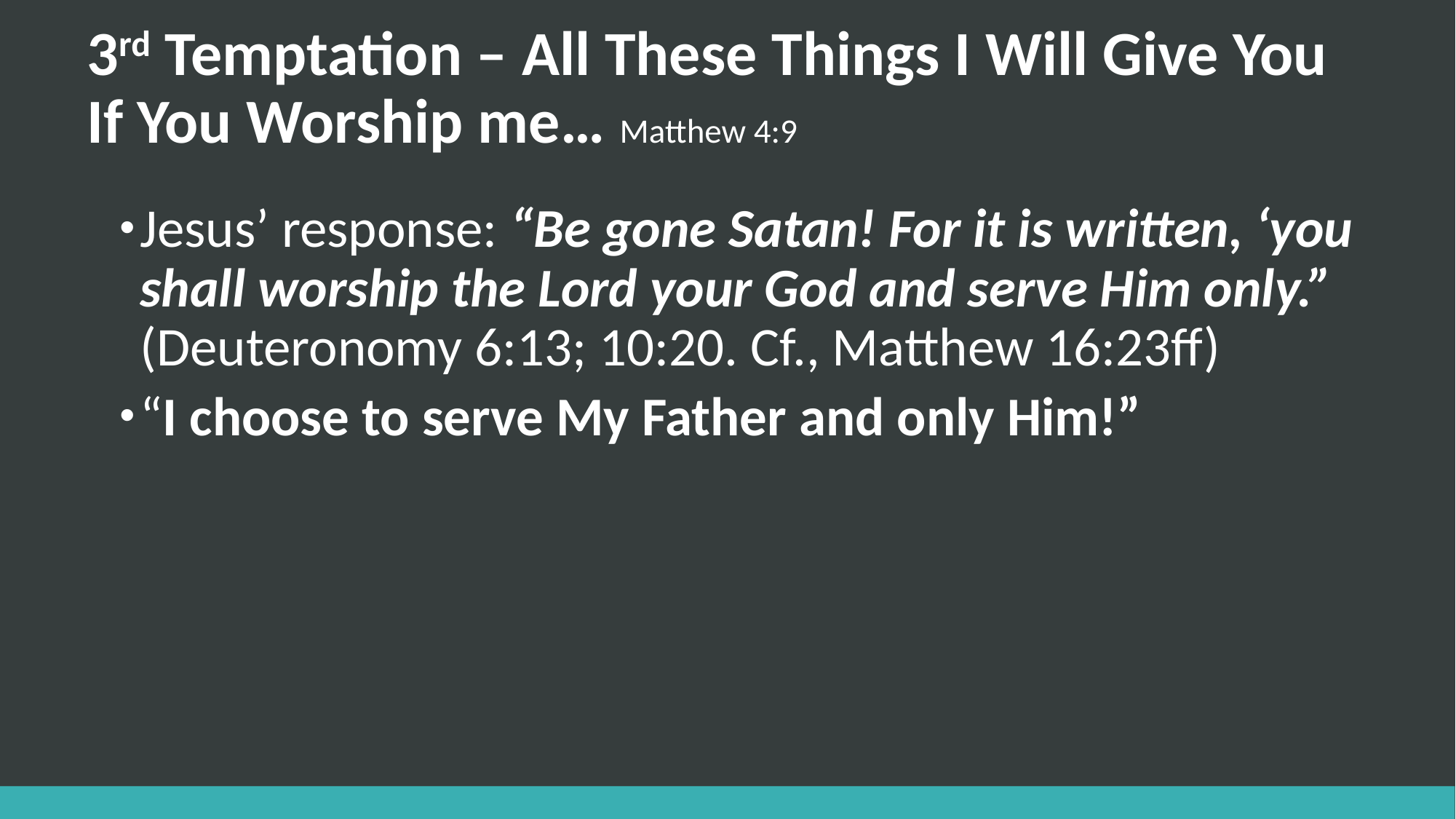

# 3rd Temptation – All These Things I Will Give You If You Worship me… Matthew 4:9
Jesus’ response: “Be gone Satan! For it is written, ‘you shall worship the Lord your God and serve Him only.” (Deuteronomy 6:13; 10:20. Cf., Matthew 16:23ff)
“I choose to serve My Father and only Him!”